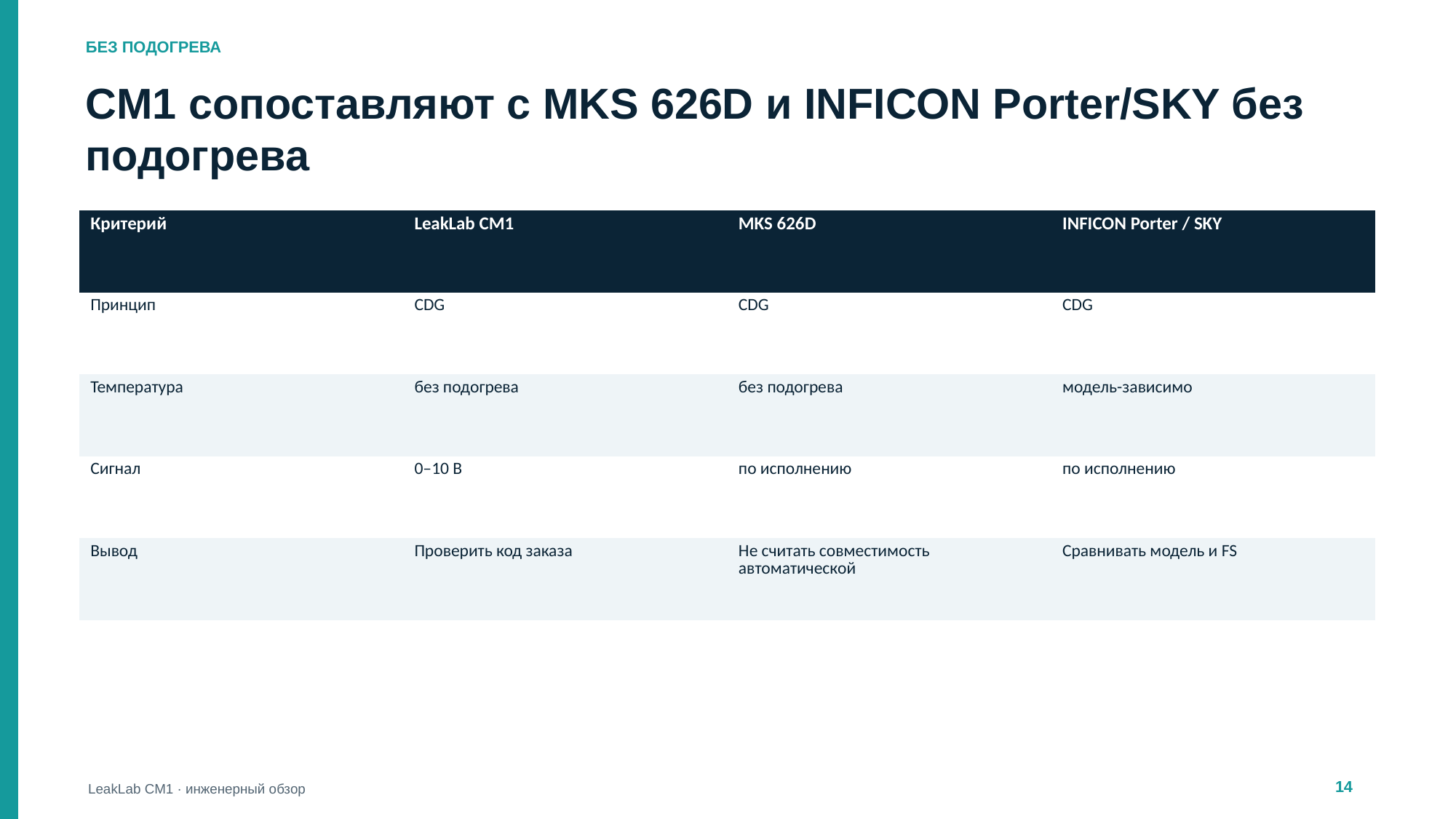

БЕЗ ПОДОГРЕВА
CM1 сопоставляют с MKS 626D и INFICON Porter/SKY без подогрева
| Критерий | LeakLab CM1 | MKS 626D | INFICON Porter / SKY |
| --- | --- | --- | --- |
| Принцип | CDG | CDG | CDG |
| Температура | без подогрева | без подогрева | модель-зависимо |
| Сигнал | 0–10 В | по исполнению | по исполнению |
| Вывод | Проверить код заказа | Не считать совместимость автоматической | Сравнивать модель и FS |
14
LeakLab CM1 · инженерный обзор